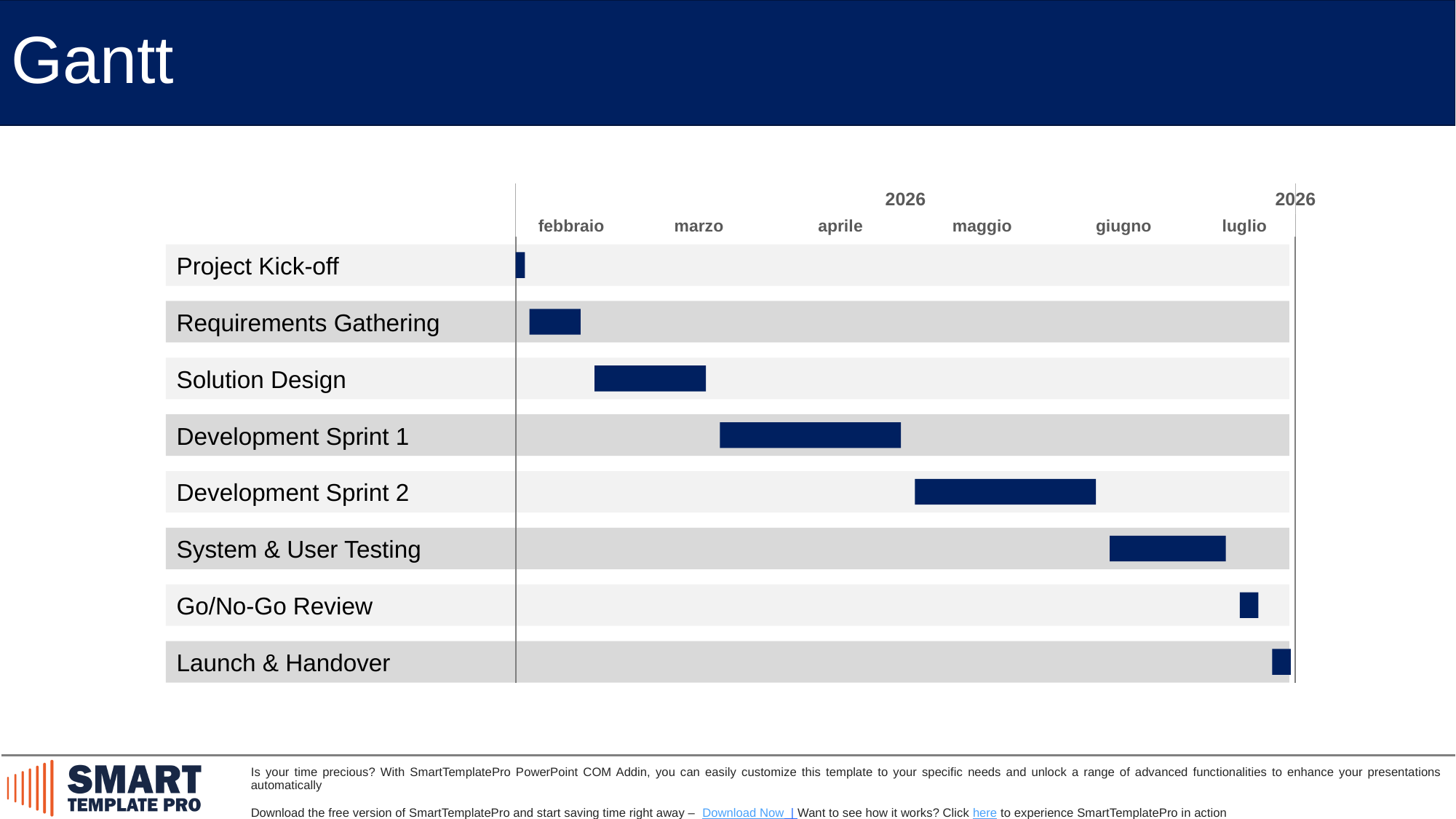

Gantt
2026
2026
febbraio
marzo
aprile
maggio
giugno
luglio

Project Kick-off

Requirements Gathering

Solution Design

Development Sprint 1

Development Sprint 2

System & User Testing

Go/No-Go Review

Launch & Handover